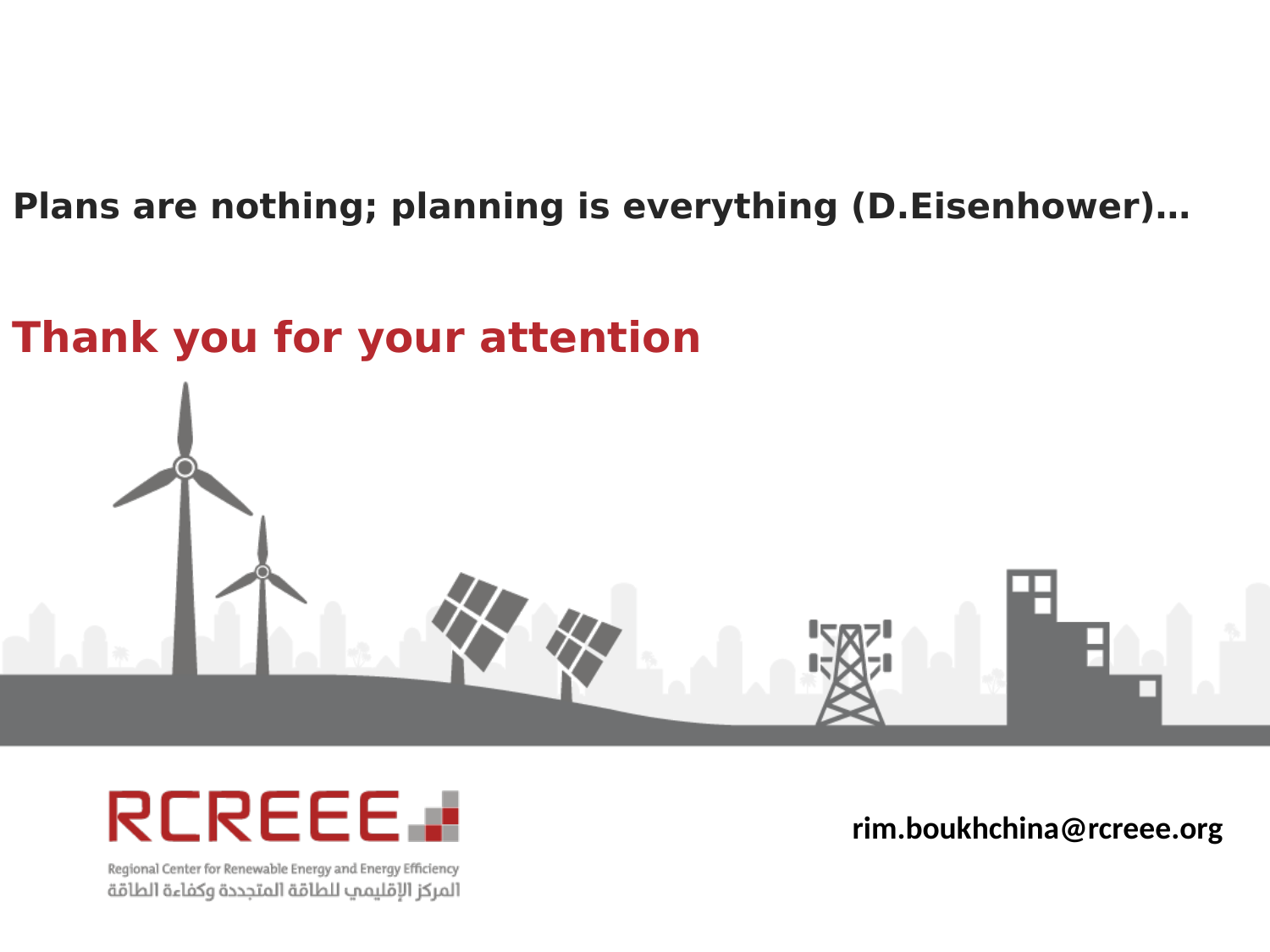

# Plans are nothing; planning is everything (D.Eisenhower)…
Thank you for your attention

rim.boukhchina@rcreee.org